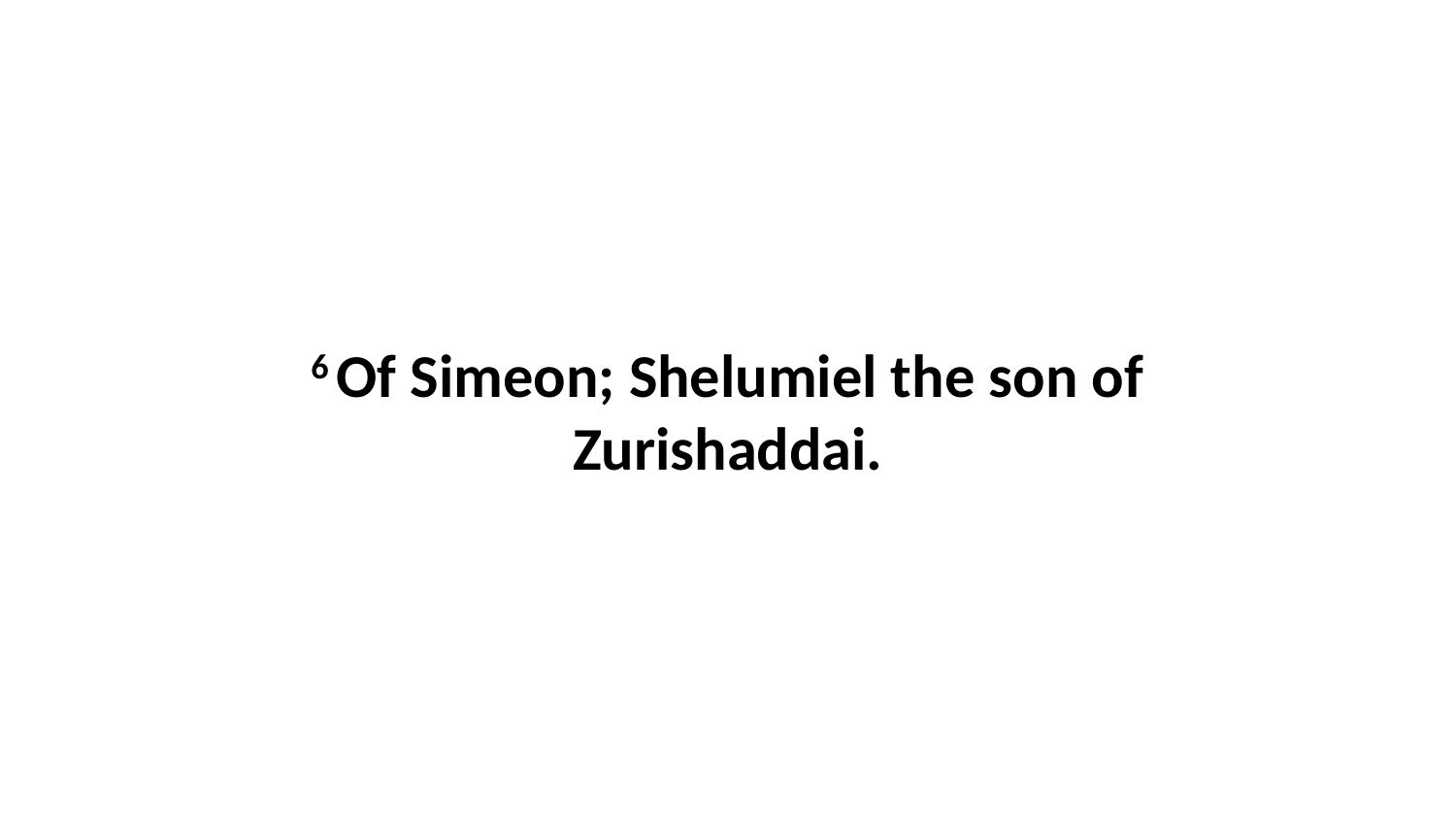

6 Of Simeon; Shelumiel the son of Zurishaddai.